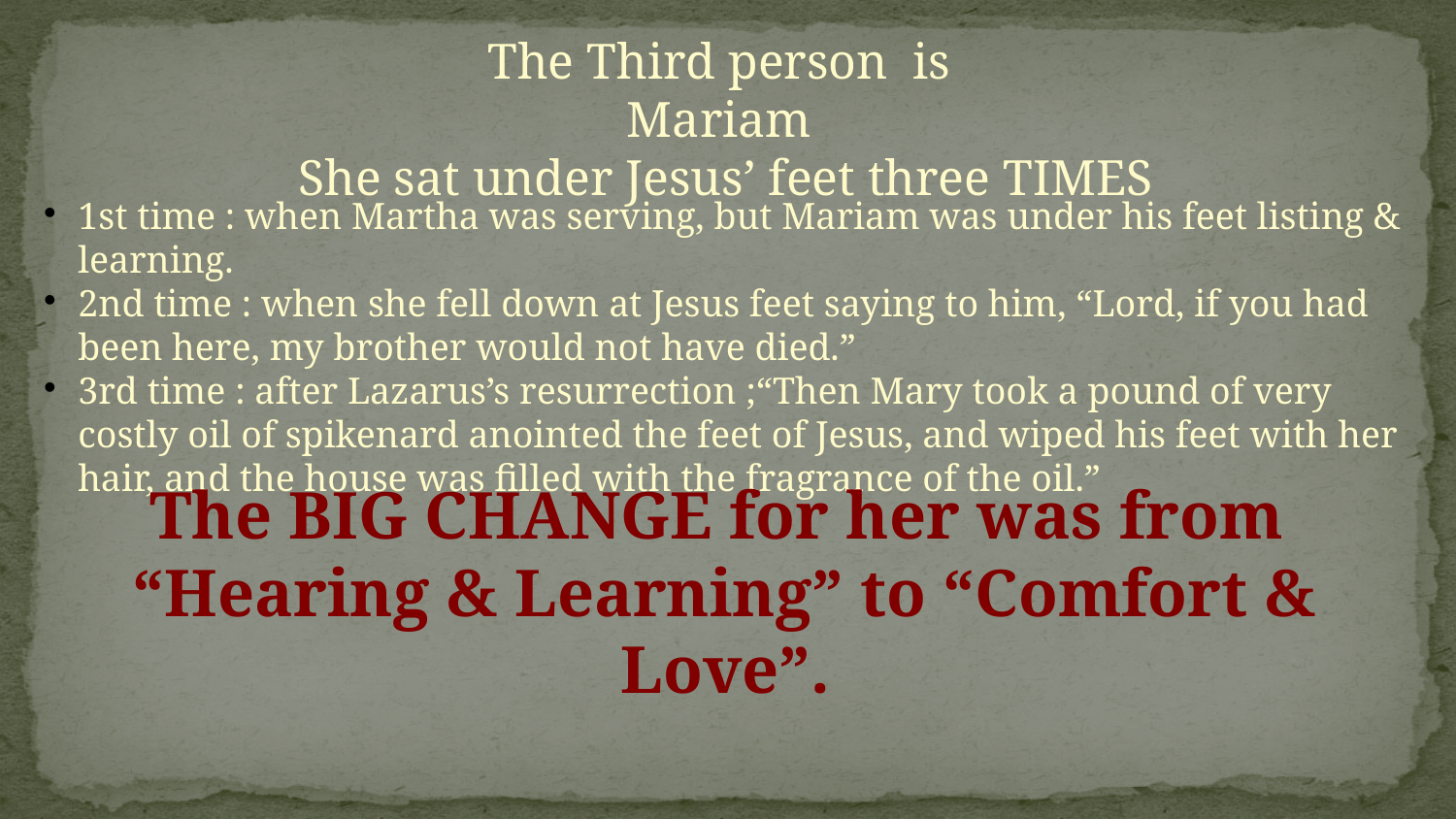

The Third person  is
Mariam
She sat under Jesus’ feet three TIMES
1st time : when Martha was serving, but Mariam was under his feet listing & learning.
2nd time : when she fell down at Jesus feet saying to him, “Lord, if you had been here, my brother would not have died.”
3rd time : after Lazarus’s resurrection ;“Then Mary took a pound of very costly oil of spikenard anointed the feet of Jesus, and wiped his feet with her hair, and the house was filled with the fragrance of the oil.”
The BIG CHANGE for her was from
“Hearing & Learning” to “Comfort & Love”.